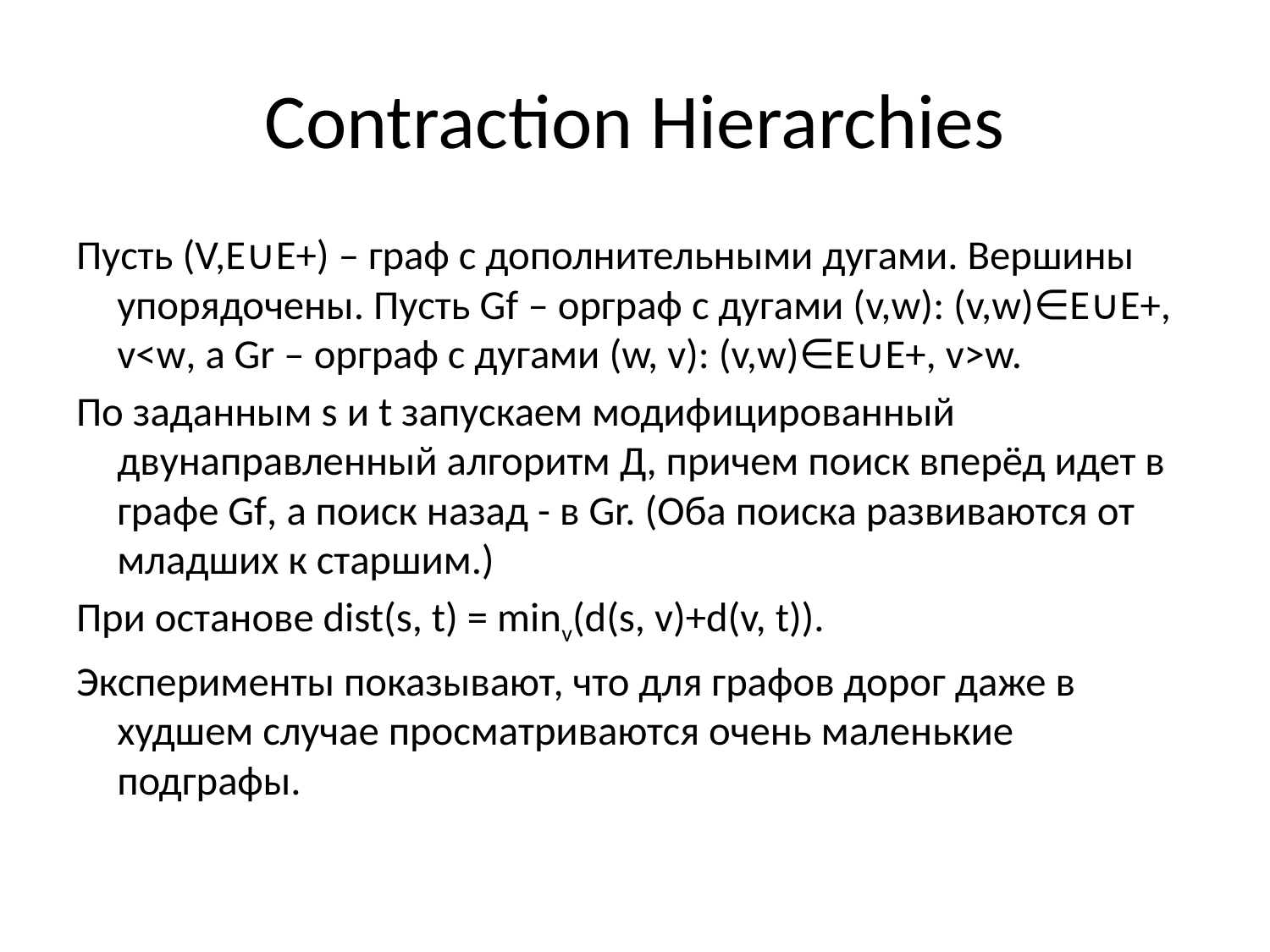

# Contraction Hierarchies
Пусть (V,E∪E+) – граф с дополнительными дугами. Вершины упорядочены. Пусть Gf – орграф с дугами (v,w): (v,w)∈E∪E+, v<w, а Gr – орграф с дугами (w, v): (v,w)∈E∪E+, v>w.
По заданным s и t запускаем модифицированный двунаправленный алгоритм Д, причем поиск вперёд идет в графе Gf, а поиск назад - в Gr. (Оба поиска развиваются от младших к старшим.)
При останове dist(s, t) = minv(d(s, v)+d(v, t)).
Эксперименты показывают, что для графов дорог даже в худшем случае просматриваются очень маленькие подграфы.